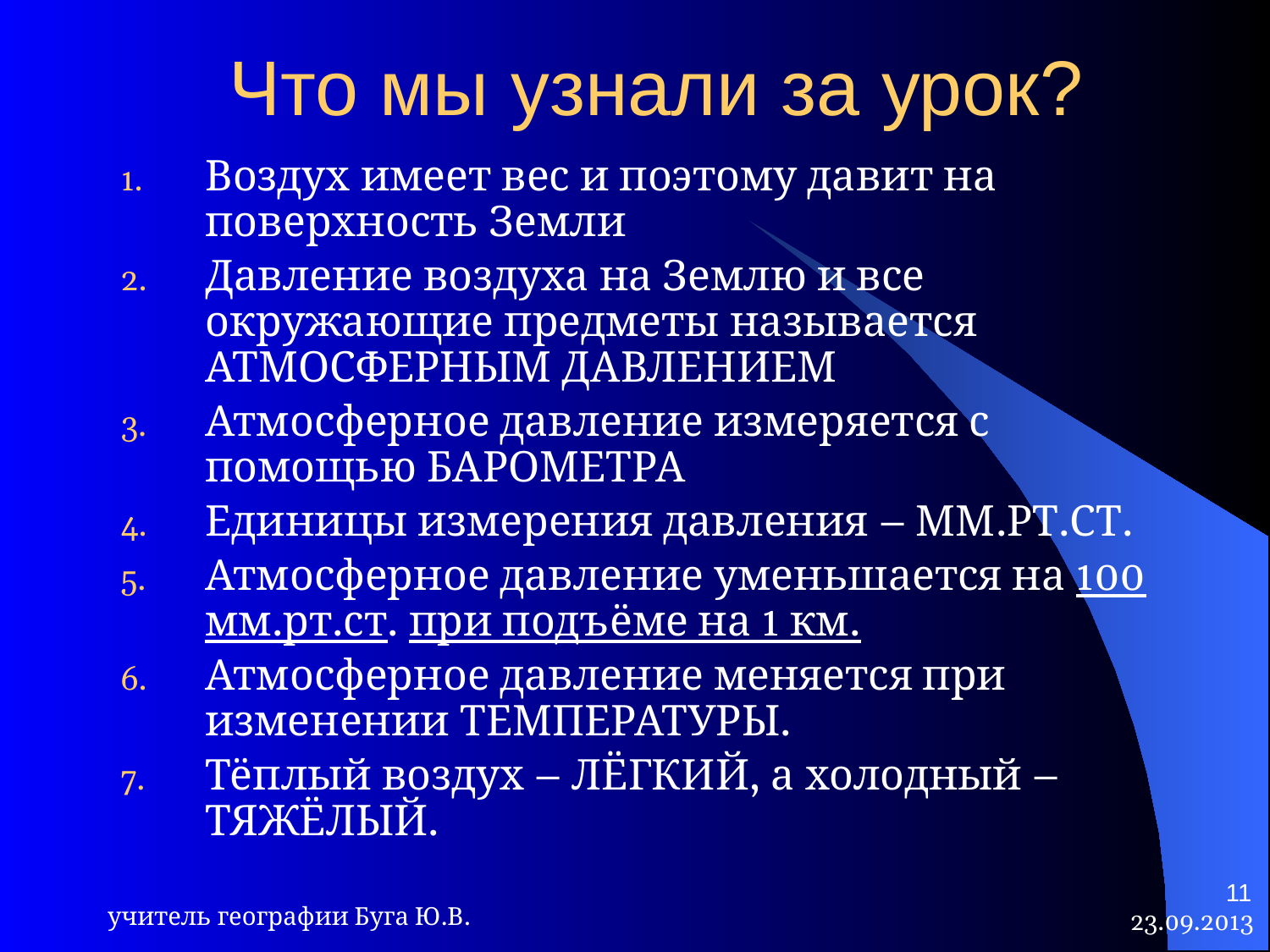

# Что мы узнали за урок?
Воздух имеет вес и поэтому давит на поверхность Земли
Давление воздуха на Землю и все окружающие предметы называется АТМОСФЕРНЫМ ДАВЛЕНИЕМ
Атмосферное давление измеряется с помощью БАРОМЕТРА
Единицы измерения давления – ММ.РТ.СТ.
Атмосферное давление уменьшается на 100 мм.рт.ст. при подъёме на 1 км.
Атмосферное давление меняется при изменении ТЕМПЕРАТУРЫ.
Тёплый воздух – ЛЁГКИЙ, а холодный – ТЯЖЁЛЫЙ.
11
учитель географии Буга Ю.В.
23.09.2013